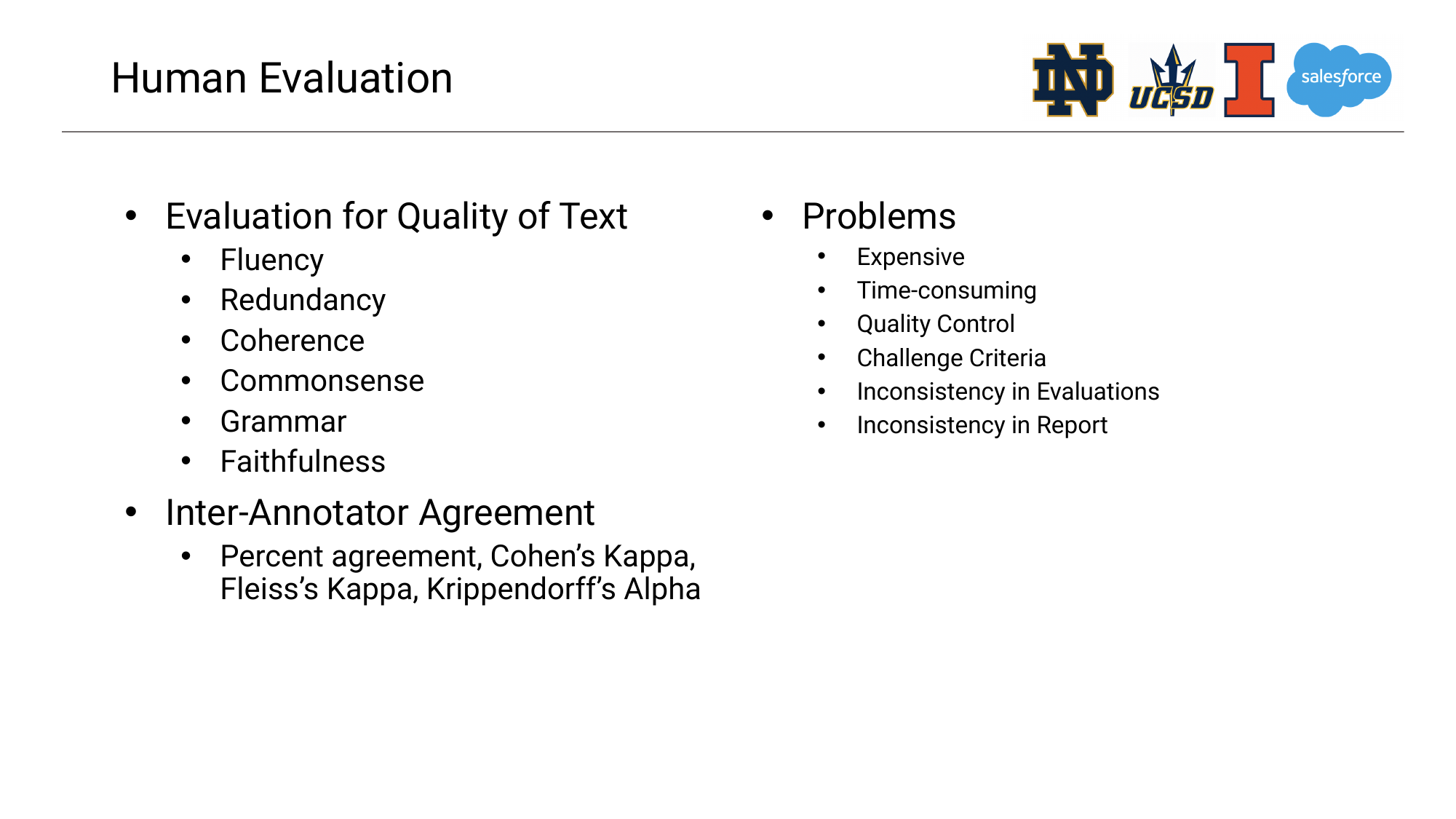

# Human Evaluation
Evaluation for Quality of Text
Fluency
Redundancy
Coherence
Commonsense
Grammar
Faithfulness
Inter-Annotator Agreement
Percent agreement, Cohen’s Kappa, Fleiss’s Kappa, Krippendorff’s Alpha

Problems
Expensive
Time-consuming
Quality Control
Challenge Criteria
Inconsistency in Evaluations
Inconsistency in Report